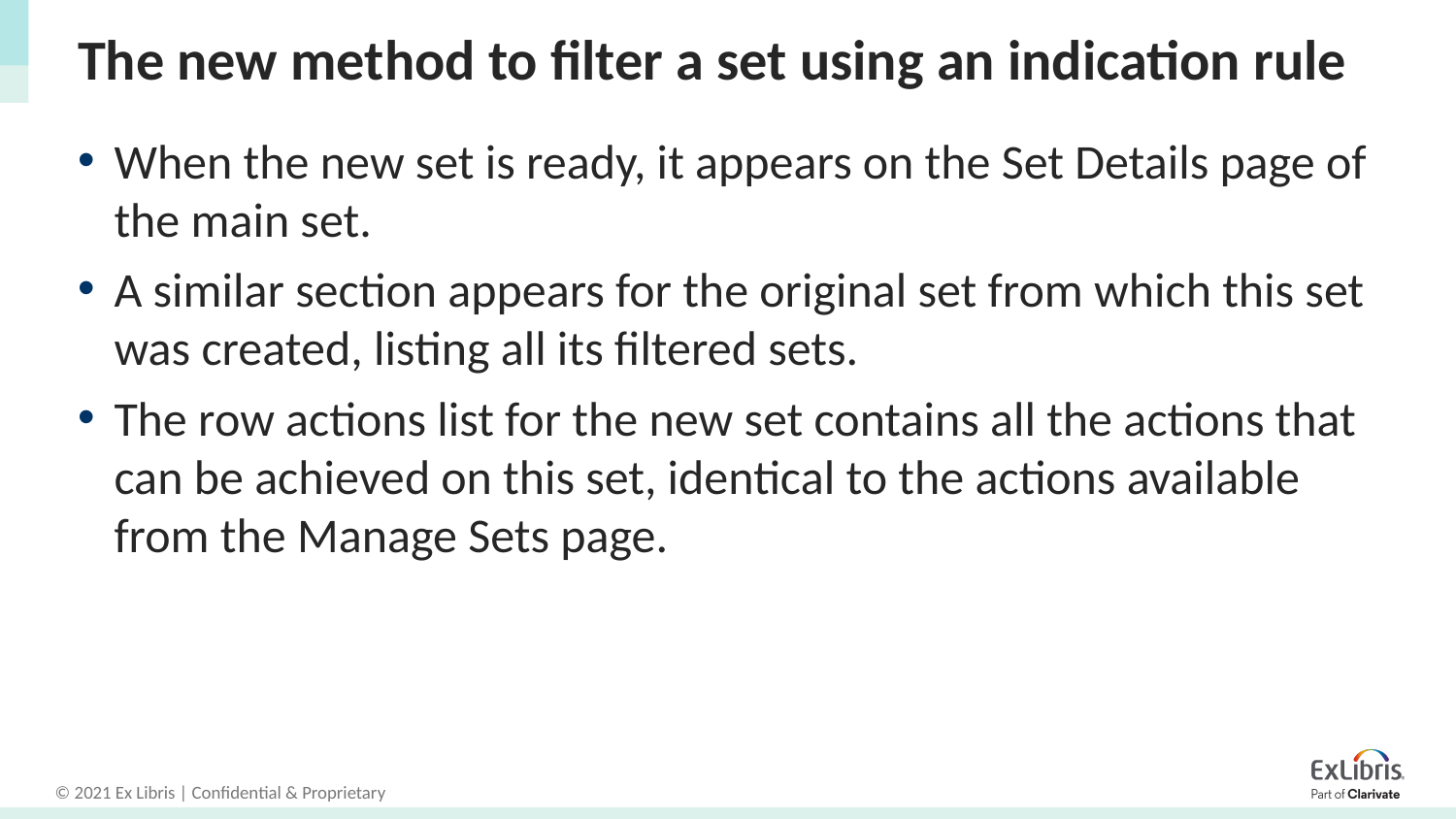

# The new method to filter a set using an indication rule
When the new set is ready, it appears on the Set Details page of the main set.
A similar section appears for the original set from which this set was created, listing all its filtered sets.
The row actions list for the new set contains all the actions that can be achieved on this set, identical to the actions available from the Manage Sets page.